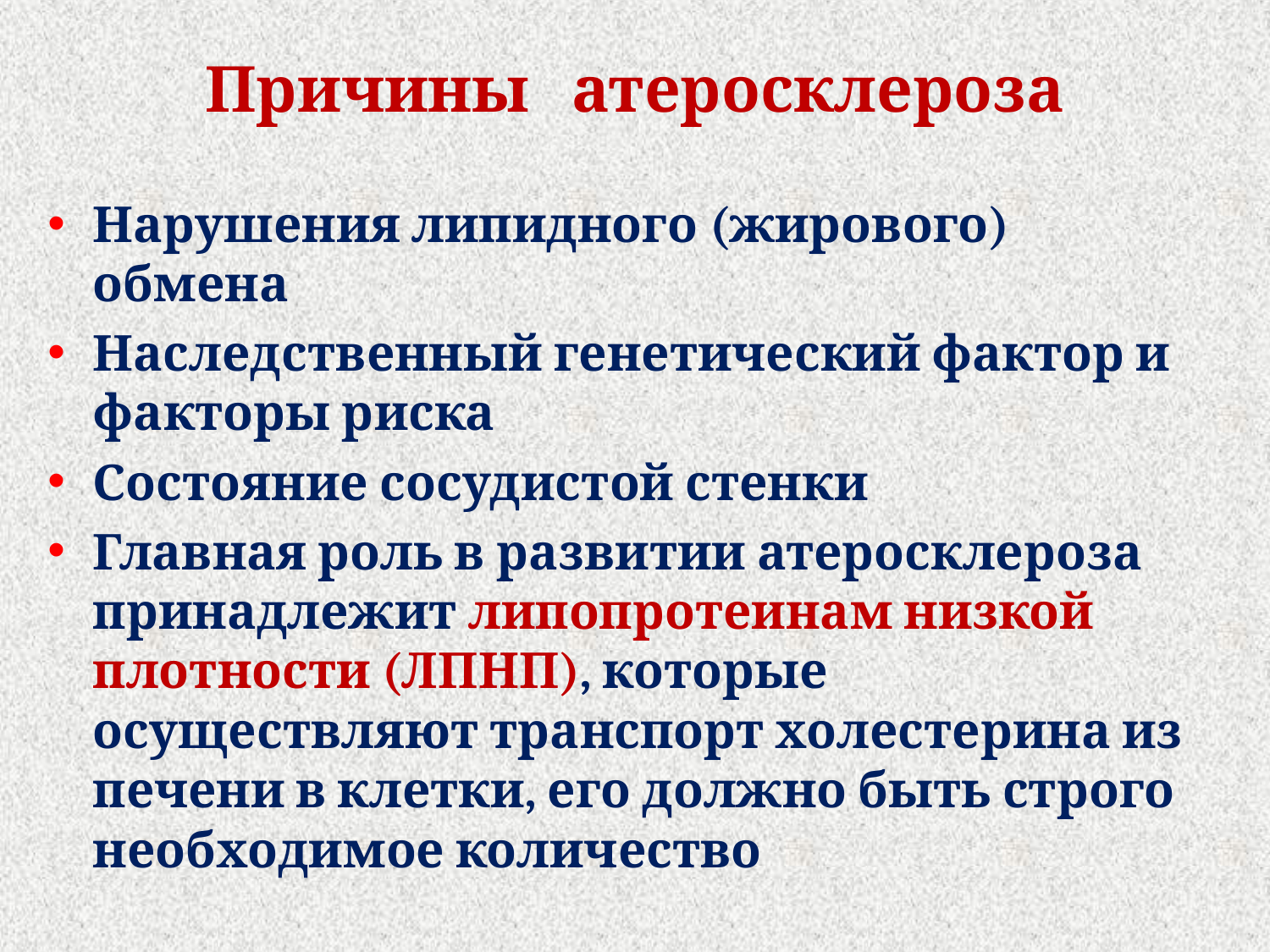

# Причины   атеросклероза
Нарушения липидного (жирового) обмена
Наследственный генетический фактор и факторы риска
Состояние сосудистой стенки
Главная роль в развитии атеросклероза принадлежит липопротеинам низкой плотности (ЛПНП), которые осуществляют транспорт холестерина из печени в клетки, его должно быть строго необходимое количество